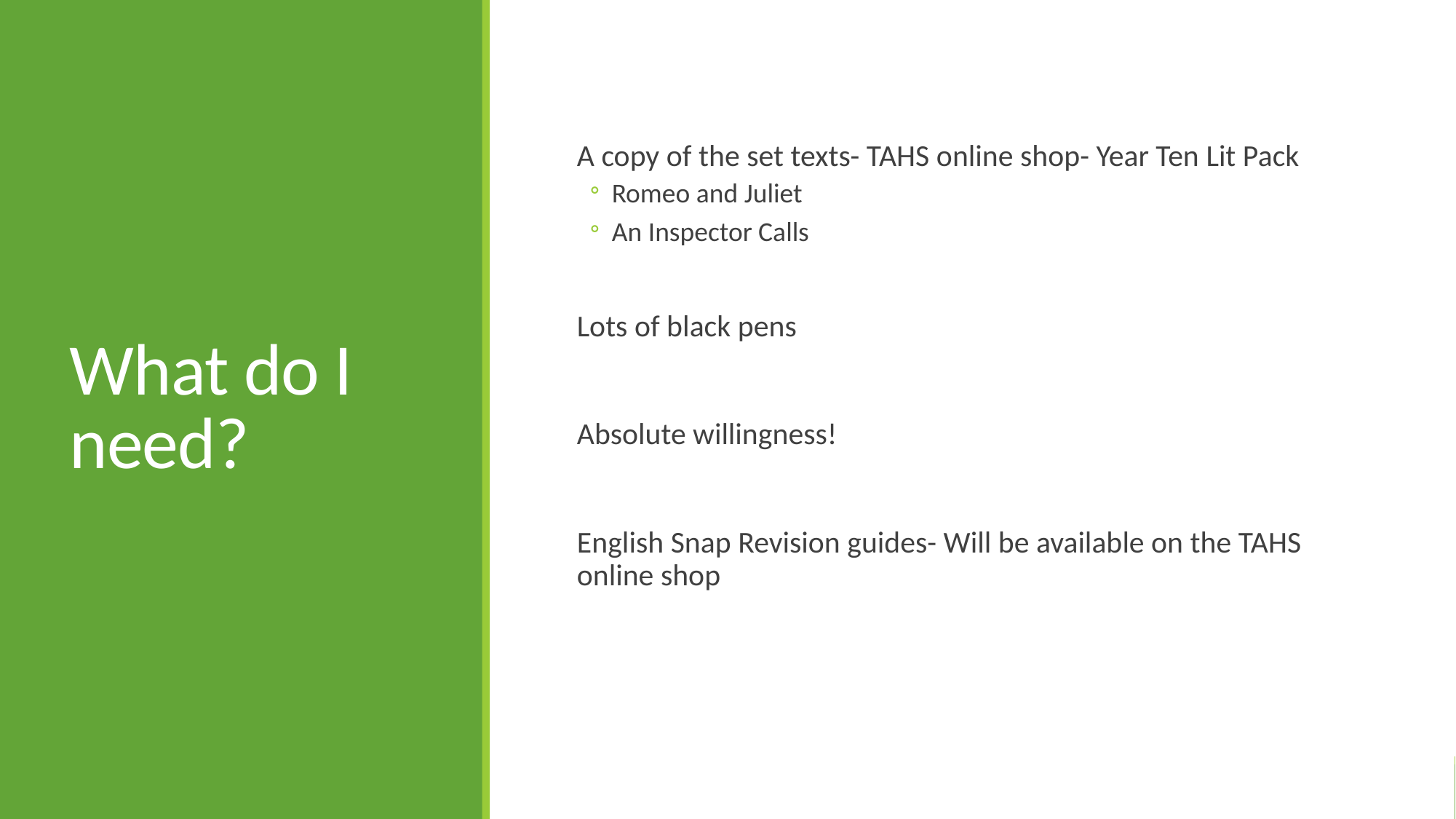

# What do I need?
A copy of the set texts- TAHS online shop- Year Ten Lit Pack
Romeo and Juliet
An Inspector Calls

Lots of black pens

Absolute willingness!

English Snap Revision guides- Will be available on the TAHS online shop